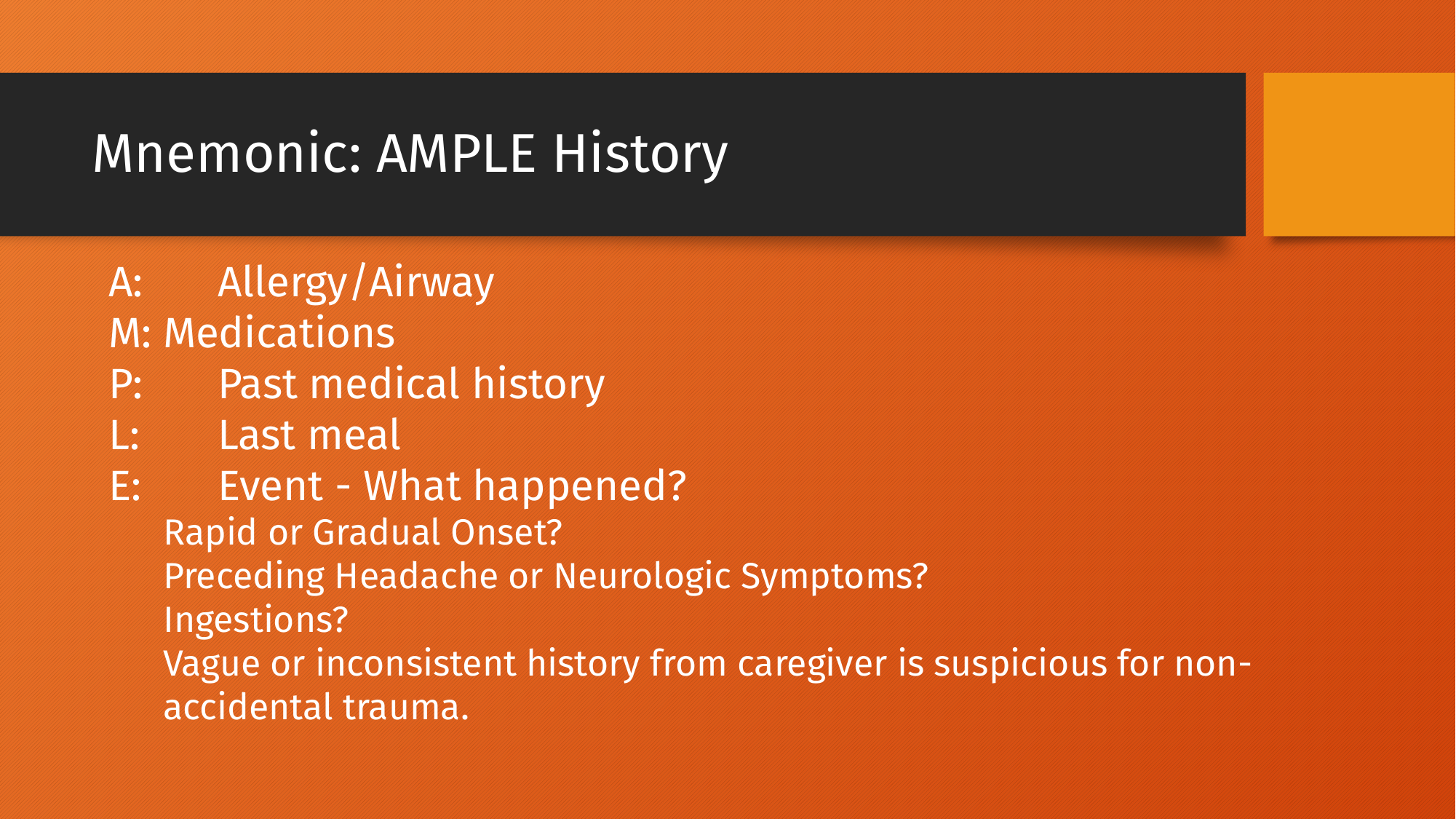

# Mnemonic: AMPLE History
A:	Allergy/Airway
M: Medications
P:	Past medical history
L: 	Last meal
E: 	Event - What happened?
Rapid or Gradual Onset?
Preceding Headache or Neurologic Symptoms?
Ingestions?
Vague or inconsistent history from caregiver is suspicious for non-accidental trauma.